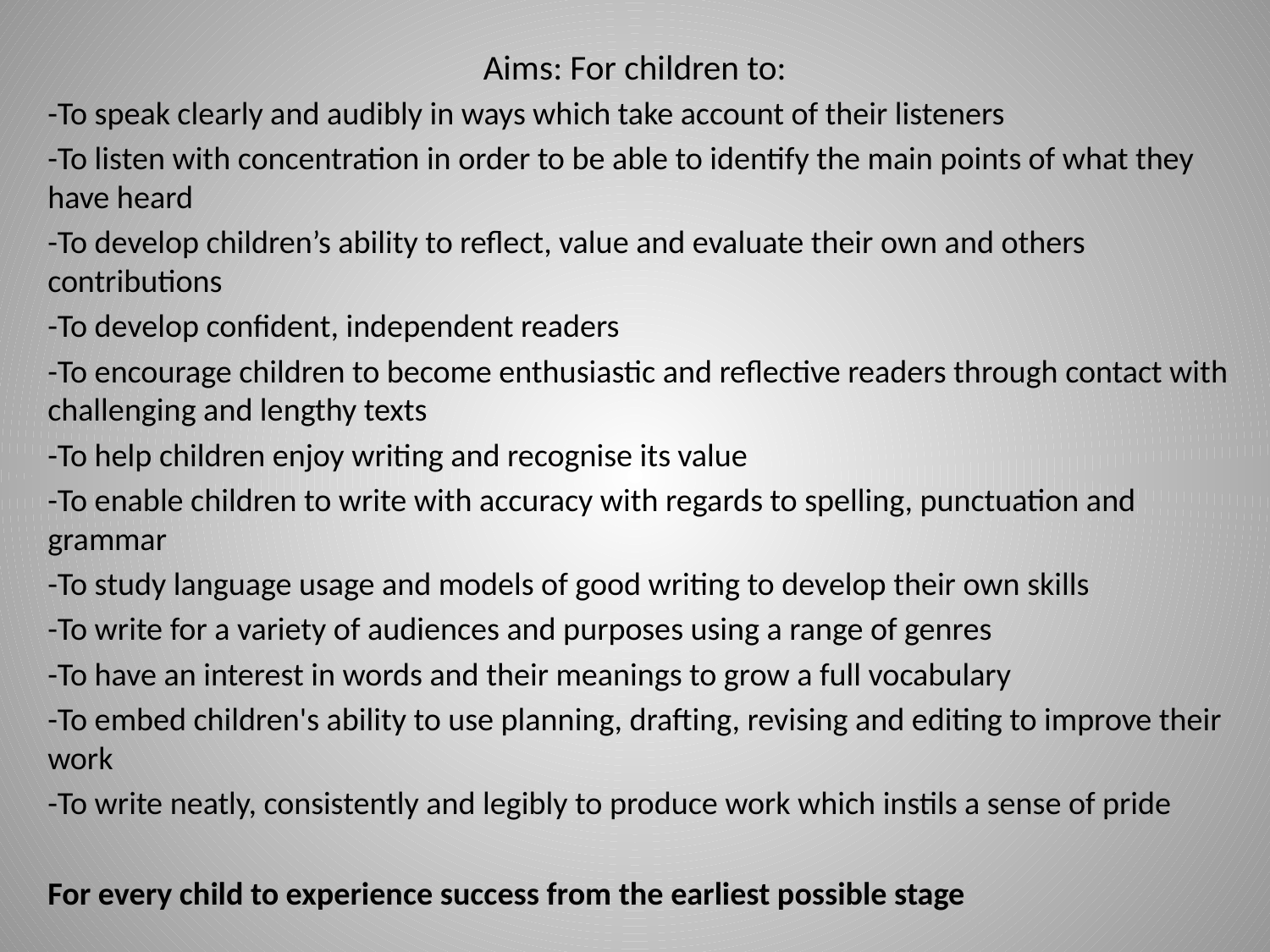

# Aims: For children to:
-To speak clearly and audibly in ways which take account of their listeners
-To listen with concentration in order to be able to identify the main points of what they have heard
-To develop children’s ability to reflect, value and evaluate their own and others contributions
-To develop confident, independent readers
-To encourage children to become enthusiastic and reflective readers through contact with challenging and lengthy texts
-To help children enjoy writing and recognise its value
-To enable children to write with accuracy with regards to spelling, punctuation and grammar
-To study language usage and models of good writing to develop their own skills
-To write for a variety of audiences and purposes using a range of genres
-To have an interest in words and their meanings to grow a full vocabulary
-To embed children's ability to use planning, drafting, revising and editing to improve their work
-To write neatly, consistently and legibly to produce work which instils a sense of pride

For every child to experience success from the earliest possible stage